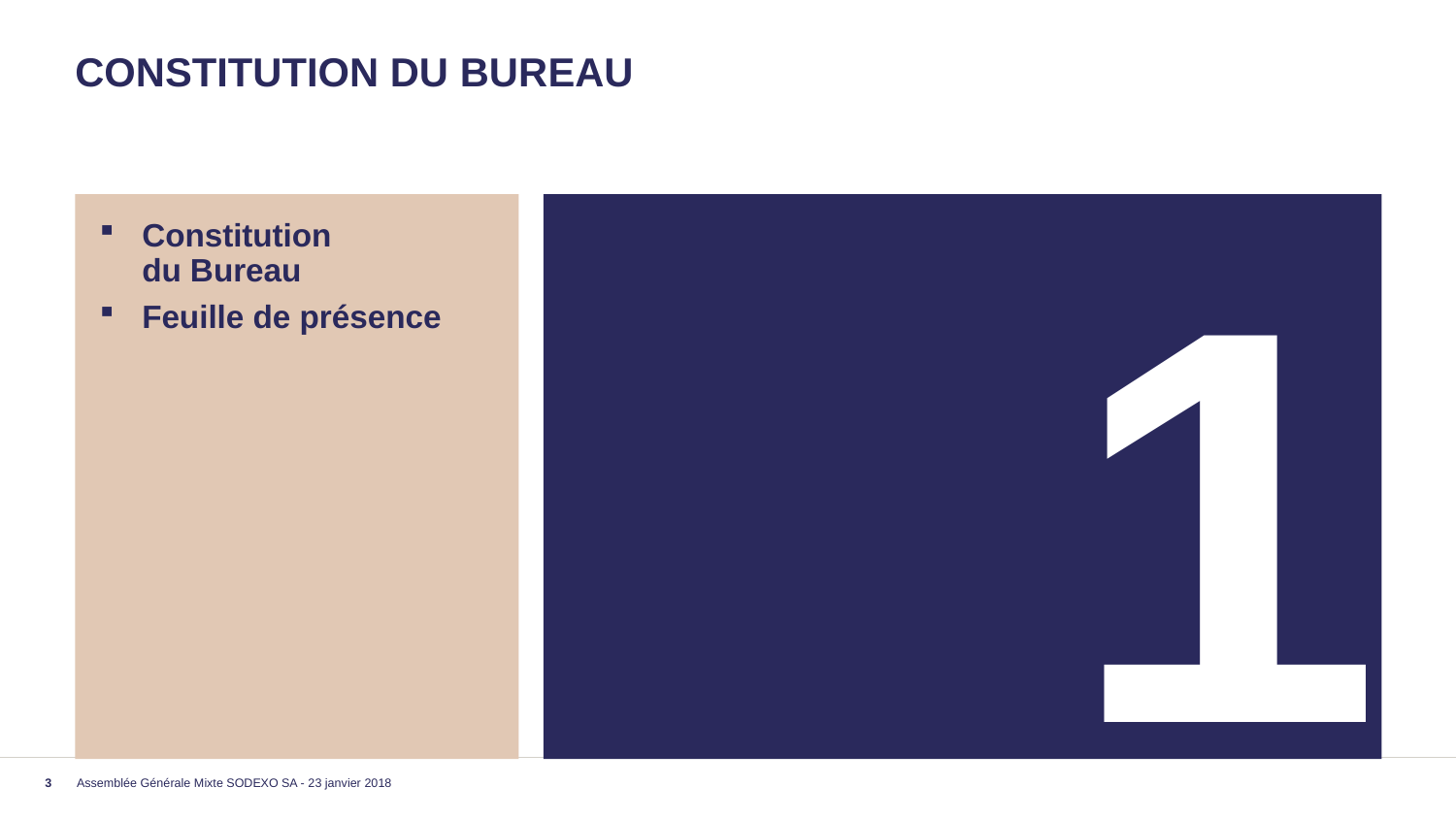

# Constitution du Bureau
Constitution
du Bureau
Feuille de présence
1
Assemblée Générale Mixte SODEXO SA - 23 janvier 2018
3